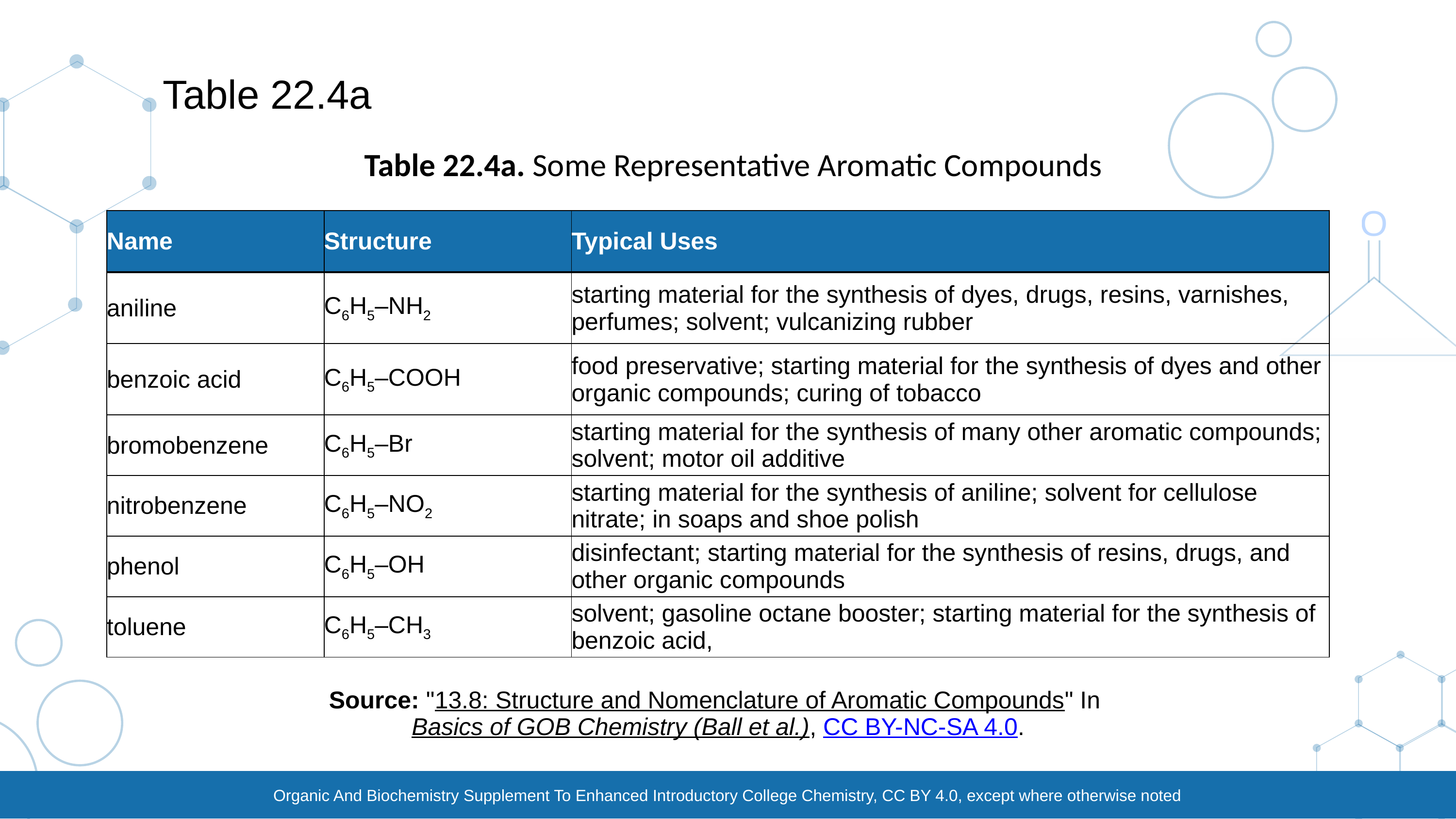

# Table 22.4a
Table 22.4a. Some Representative Aromatic Compounds
| Name | Structure | Typical Uses |
| --- | --- | --- |
| aniline | C6H5–NH2 | starting material for the synthesis of dyes, drugs, resins, varnishes, perfumes; solvent; vulcanizing rubber |
| benzoic acid | C6H5–COOH | food preservative; starting material for the synthesis of dyes and other organic compounds; curing of tobacco |
| bromobenzene | C6H5–Br | starting material for the synthesis of many other aromatic compounds; solvent; motor oil additive |
| nitrobenzene | C6H5–NO2 | starting material for the synthesis of aniline; solvent for cellulose nitrate; in soaps and shoe polish |
| phenol | C6H5–OH | disinfectant; starting material for the synthesis of resins, drugs, and other organic compounds |
| toluene | C6H5–CH3 | solvent; gasoline octane booster; starting material for the synthesis of benzoic acid, |
Source: "13.8: Structure and Nomenclature of Aromatic Compounds" In Basics of GOB Chemistry (Ball et al.), CC BY-NC-SA 4.0.
Organic And Biochemistry Supplement To Enhanced Introductory College Chemistry, CC BY 4.0, except where otherwise noted